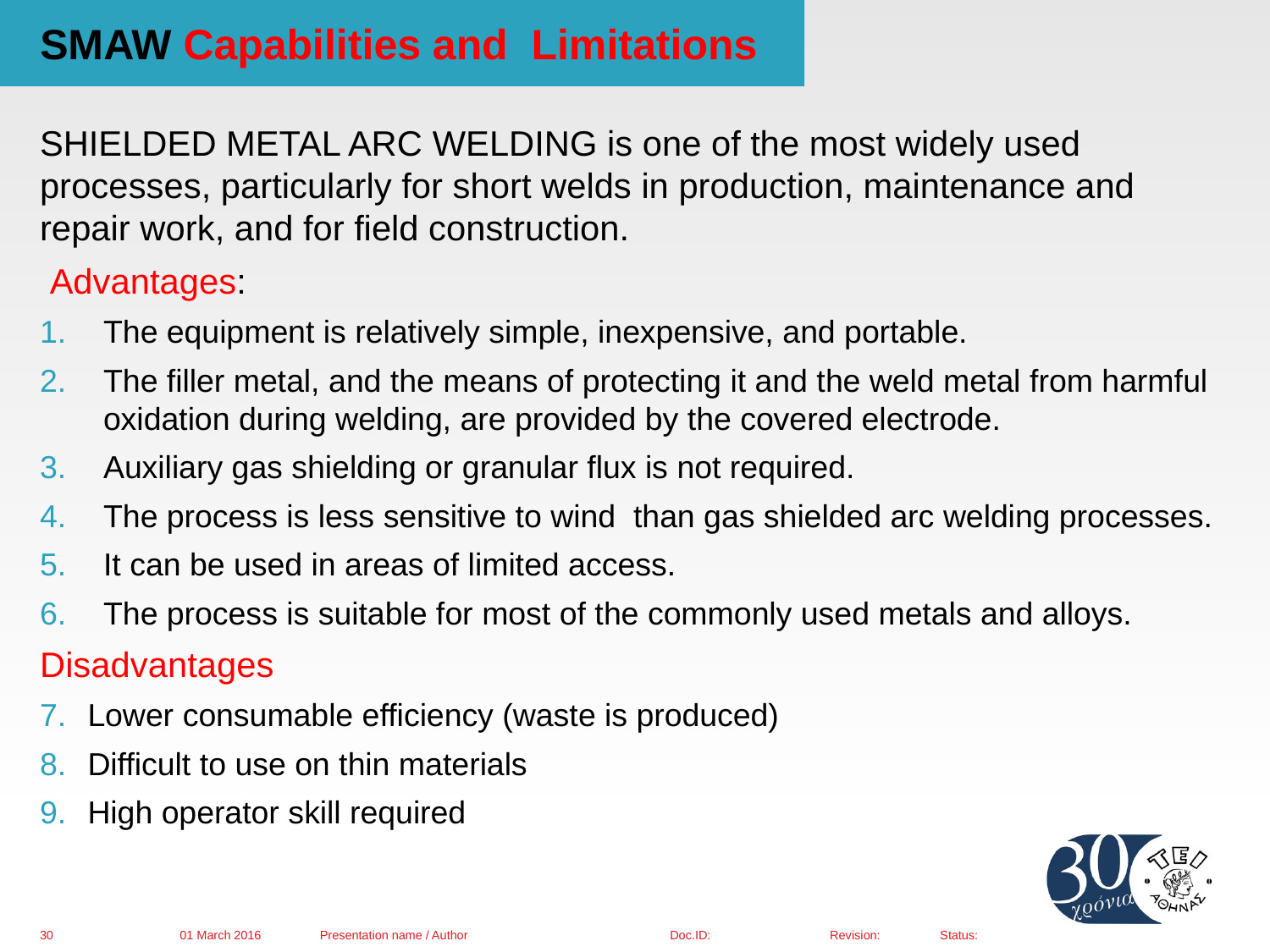

# SMAW Capabilities and  Limitations
SHIELDED METAL ARC WELDING is one of the most widely used processes, particularly for short welds in production, maintenance and repair work, and for field construction.
 Advantages:
The equipment is relatively simple, inexpensive, and portable.
The filler metal, and the means of protecting it and the weld metal from harmful oxidation during welding, are provided by the covered electrode.
Auxiliary gas shielding or granular flux is not required.
The process is less sensitive to wind  than gas shielded arc welding processes.
It can be used in areas of limited access.
The process is suitable for most of the commonly used metals and alloys.
Disadvantages
Lower consumable efficiency (waste is produced)
Difficult to use on thin materials
High operator skill required

01 March 2016
Presentation name / Author
30